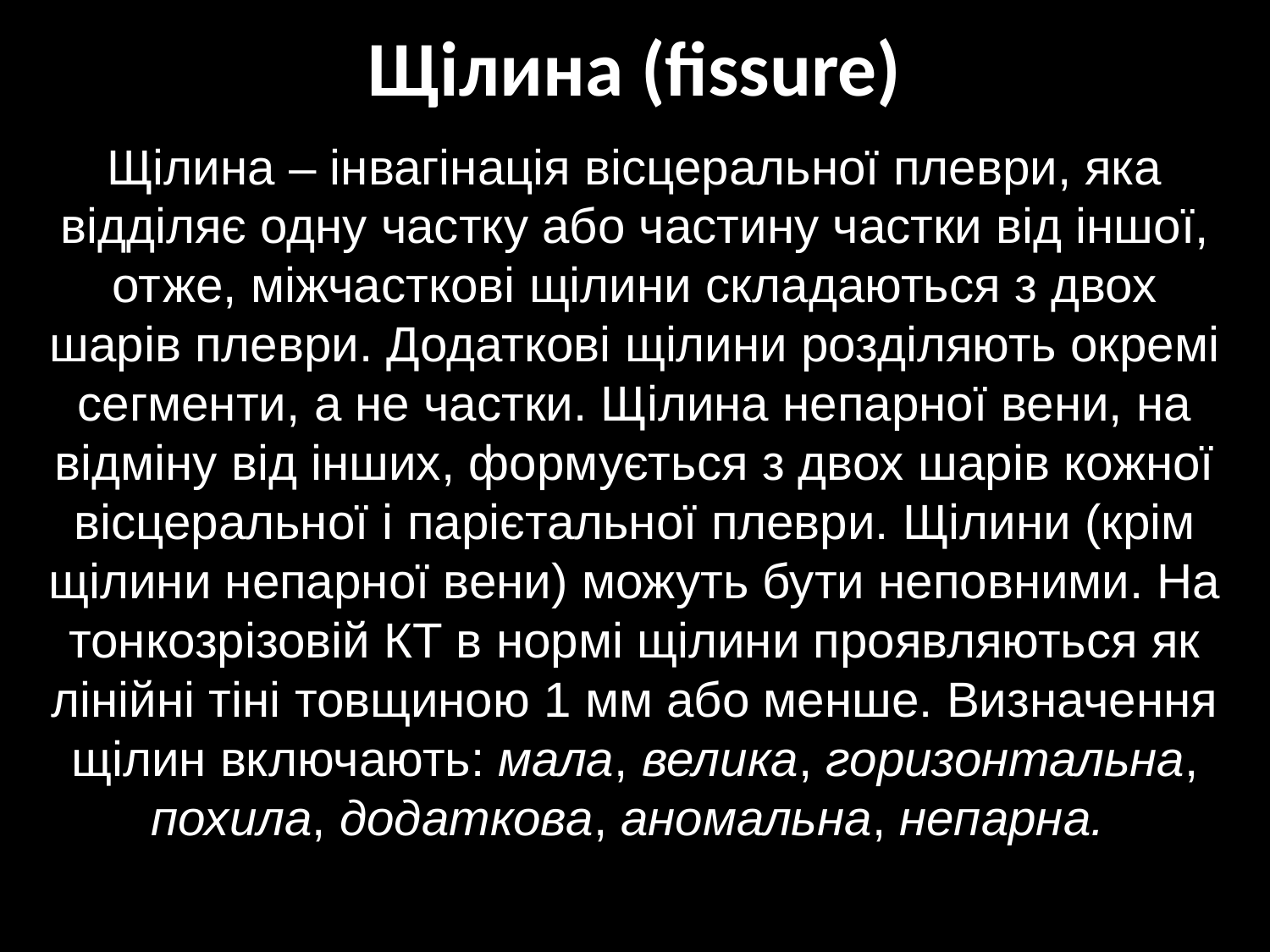

# Щілина (fissure)
Щілина ‒ інвагінація вісцеральної плеври, яка відділяє одну частку або частину частки від іншої, отже, міжчасткові щілини складаються з двох шарів плеври. Додаткові щілини розділяють окремі сегменти, а не частки. Щілина непарної вени, на відміну від інших, формується з двох шарів кожної вісцеральної і парієтальної плеври. Щілини (крім щілини непарної вени) можуть бути неповними. На тонкозрізовій КТ в нормі щілини проявляються як лінійні тіні товщиною 1 мм або менше. Визначення щілин включають: мала, велика, горизонтальна, похила, додаткова, аномальна, непарна.